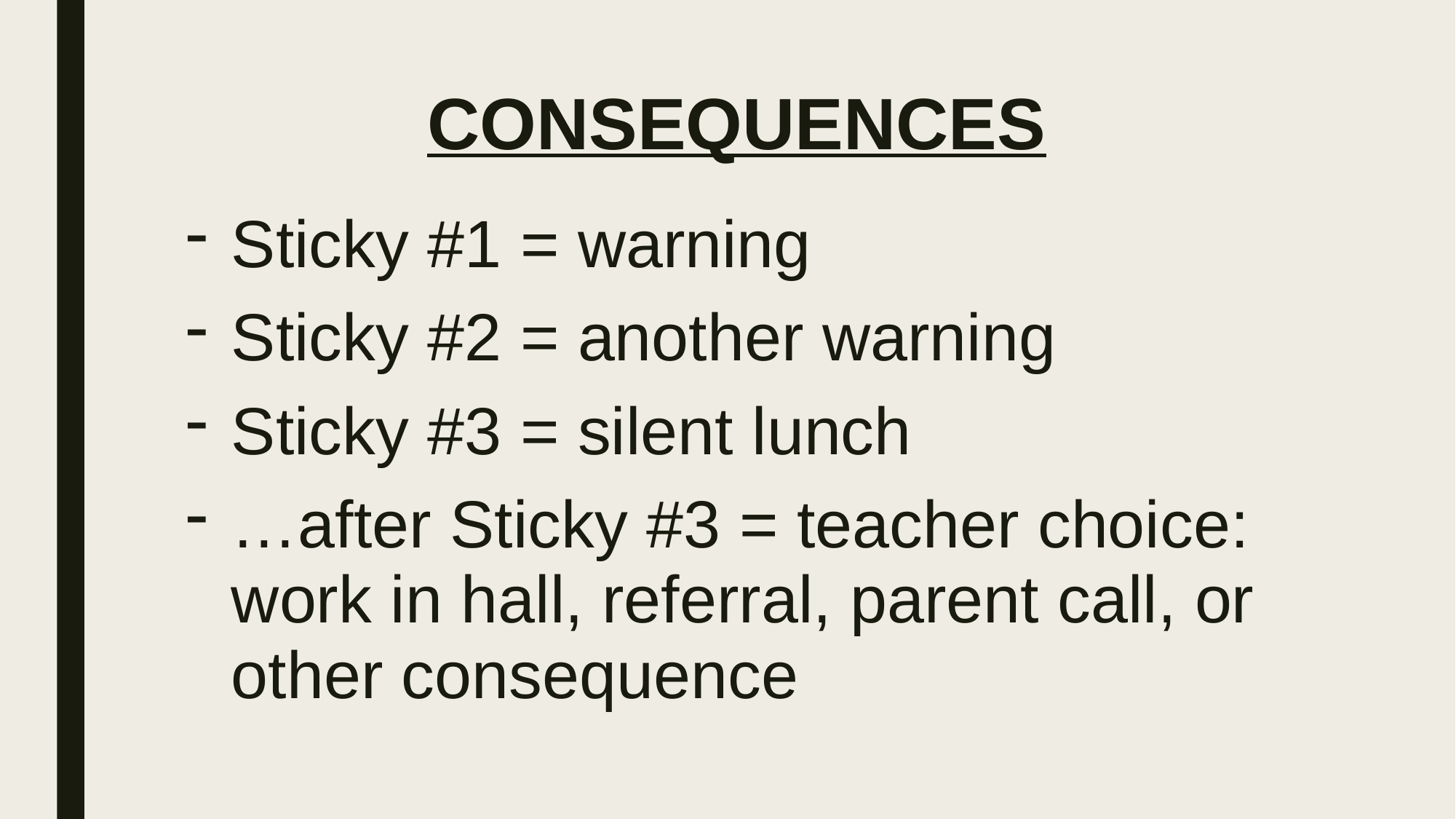

# CONSEQUENCES
Sticky #1 = warning
Sticky #2 = another warning
Sticky #3 = silent lunch
…after Sticky #3 = teacher choice: work in hall, referral, parent call, or other consequence